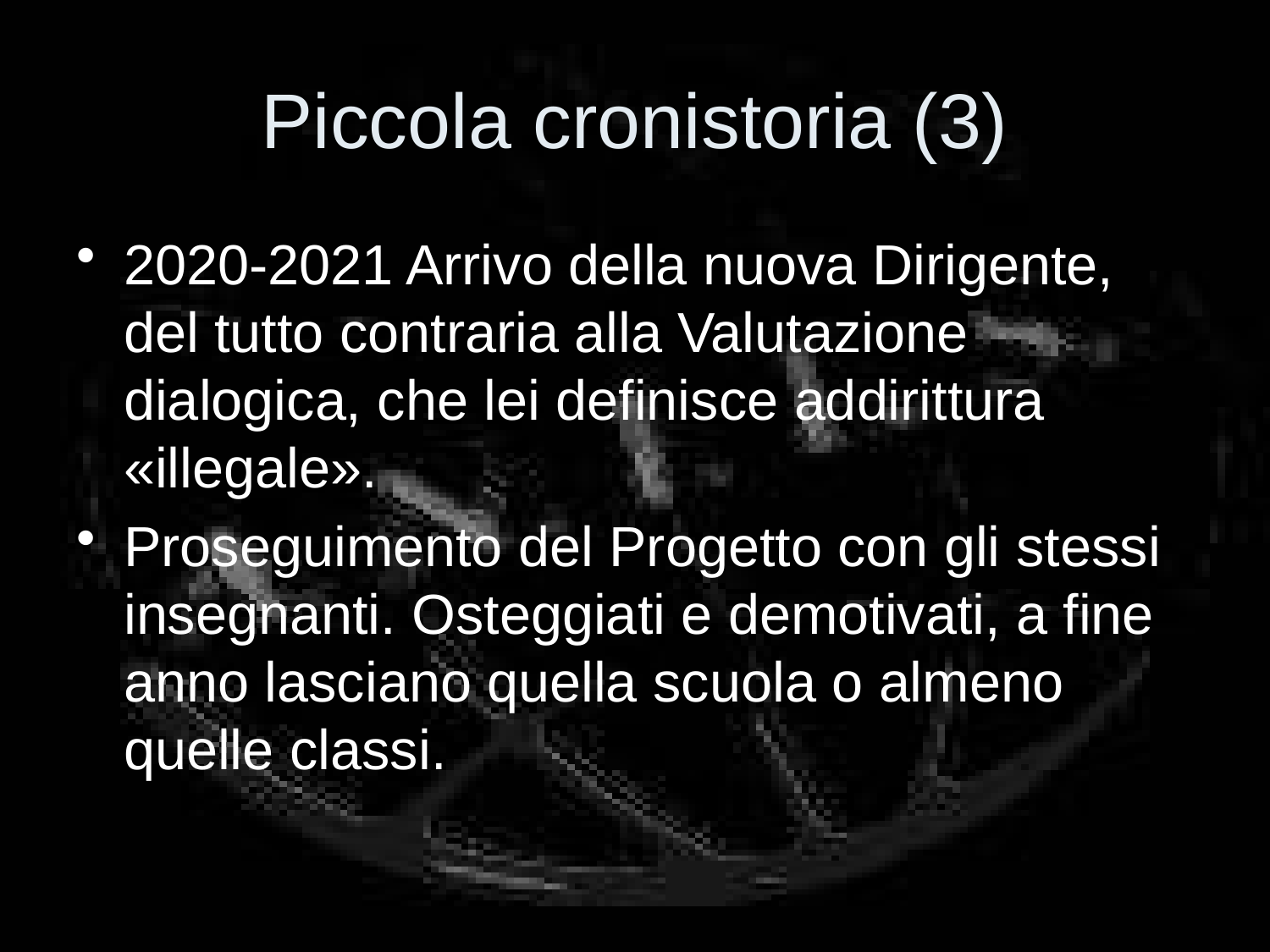

# Piccola cronistoria (3)
2020-2021 Arrivo della nuova Dirigente, del tutto contraria alla Valutazione dialogica, che lei definisce addirittura «illegale».
Proseguimento del Progetto con gli stessi insegnanti. Osteggiati e demotivati, a fine anno lasciano quella scuola o almeno quelle classi.